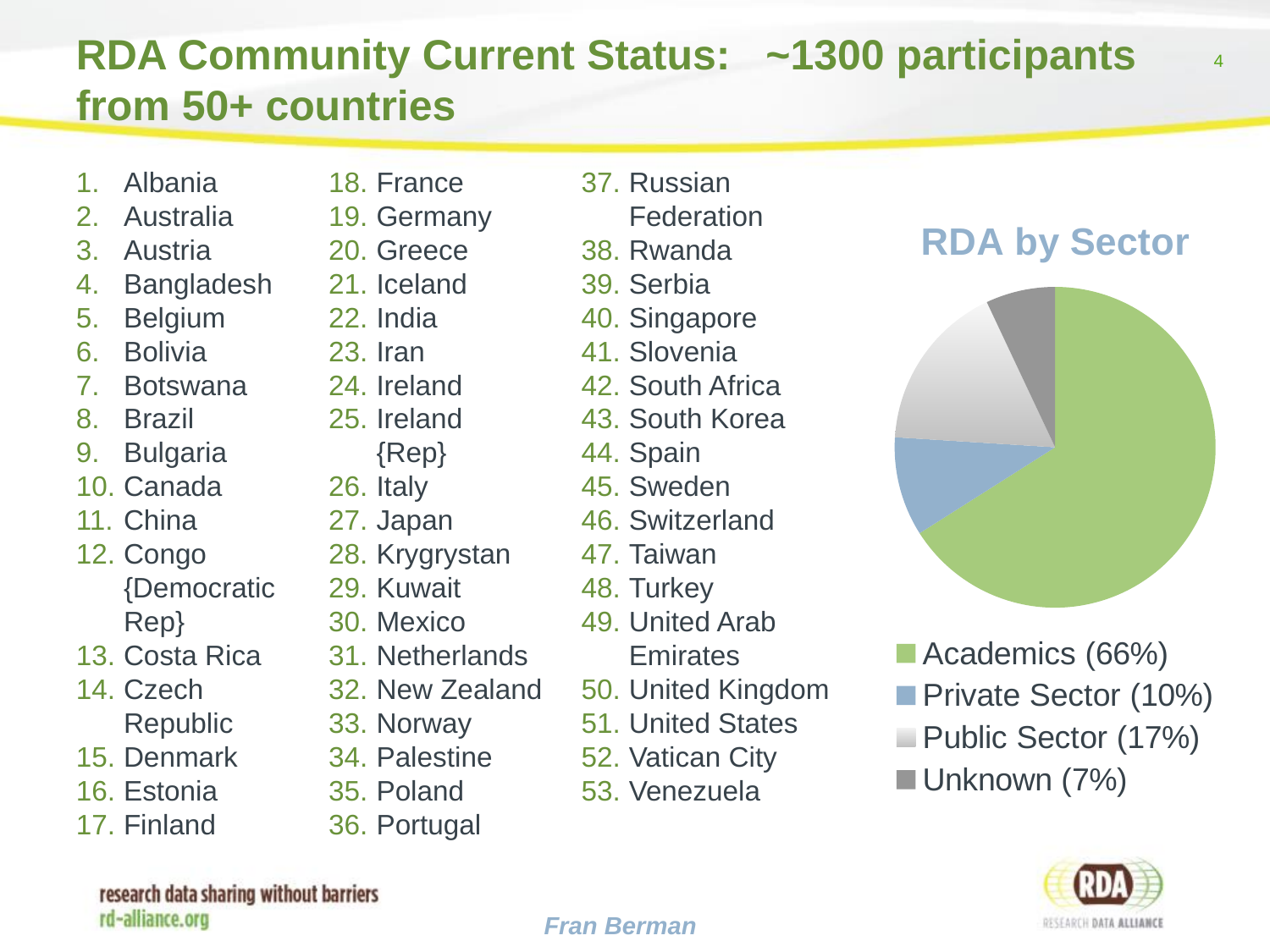

# RDA Community Current Status:   ~1300 participants from 50+ countries
Albania
Australia
Austria
Bangladesh
Belgium
Bolivia
Botswana
Brazil
Bulgaria
Canada
China
Congo {Democratic Rep}
Costa Rica
Czech  Republic
Denmark
Estonia
Finland
France
Germany
Greece
Iceland
India
Iran
Ireland
Ireland
{Rep}
Italy
Japan
Krygrystan
Kuwait
Mexico
Netherlands
New Zealand
Norway
Palestine
Poland
Portugal
Russian Federation
Rwanda
Serbia
Singapore
Slovenia
South Africa
South Korea
Spain
Sweden
Switzerland
Taiwan
Turkey
United Arab   Emirates
United Kingdom
United States
Vatican City
Venezuela

### Chart: RDA by Sector

| Category | RDA by Sector |
|---|---|
| Academics (66%) | 0.66 |
| Private Sector (10%) | 0.1 |
| Public Sector (17%) | 0.17 |
| Unknown (7%) | 0.07 |
Fran Berman